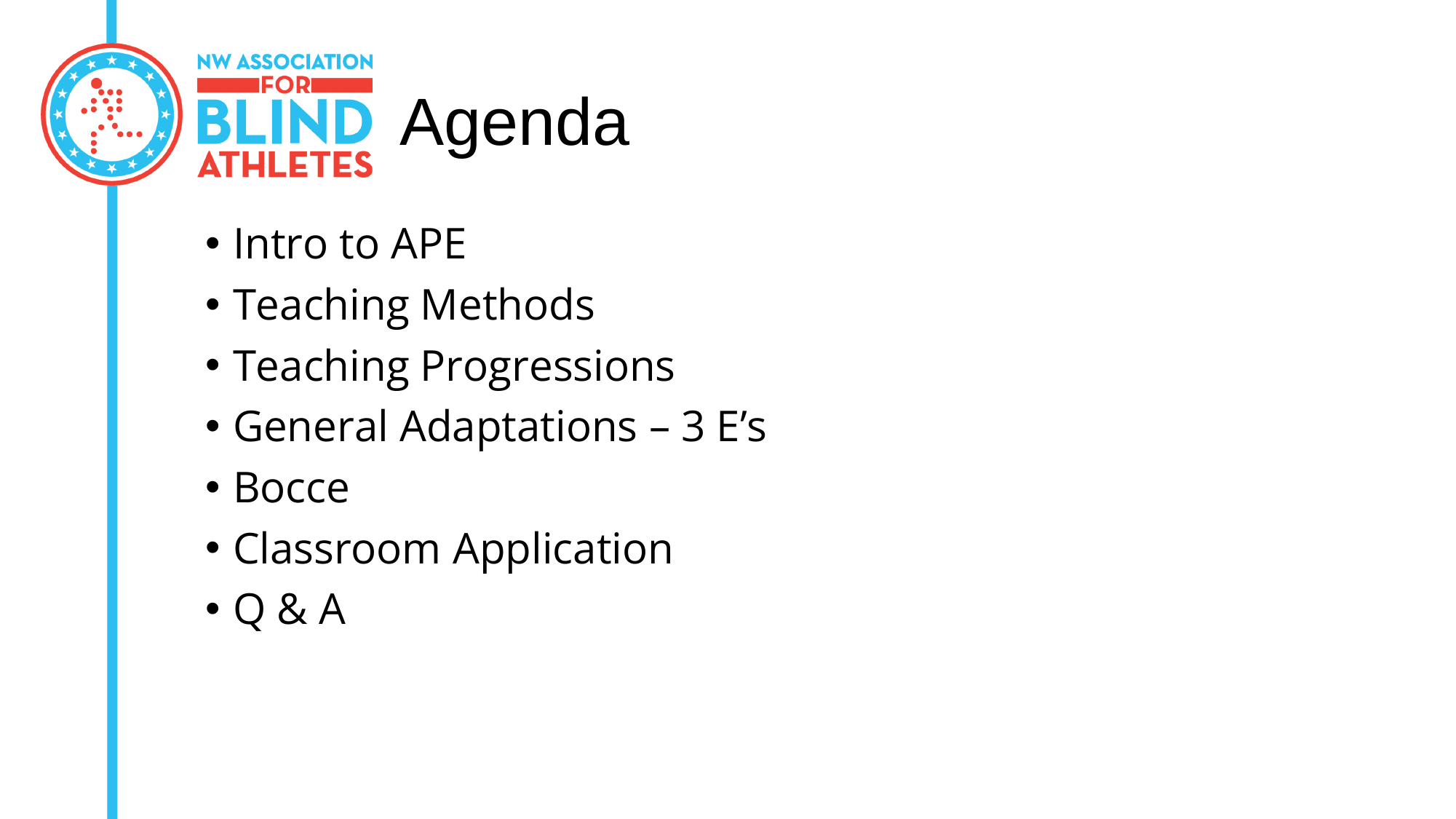

# Agenda
Intro to APE
Teaching Methods
Teaching Progressions
General Adaptations – 3 E’s
Bocce
Classroom Application
Q & A